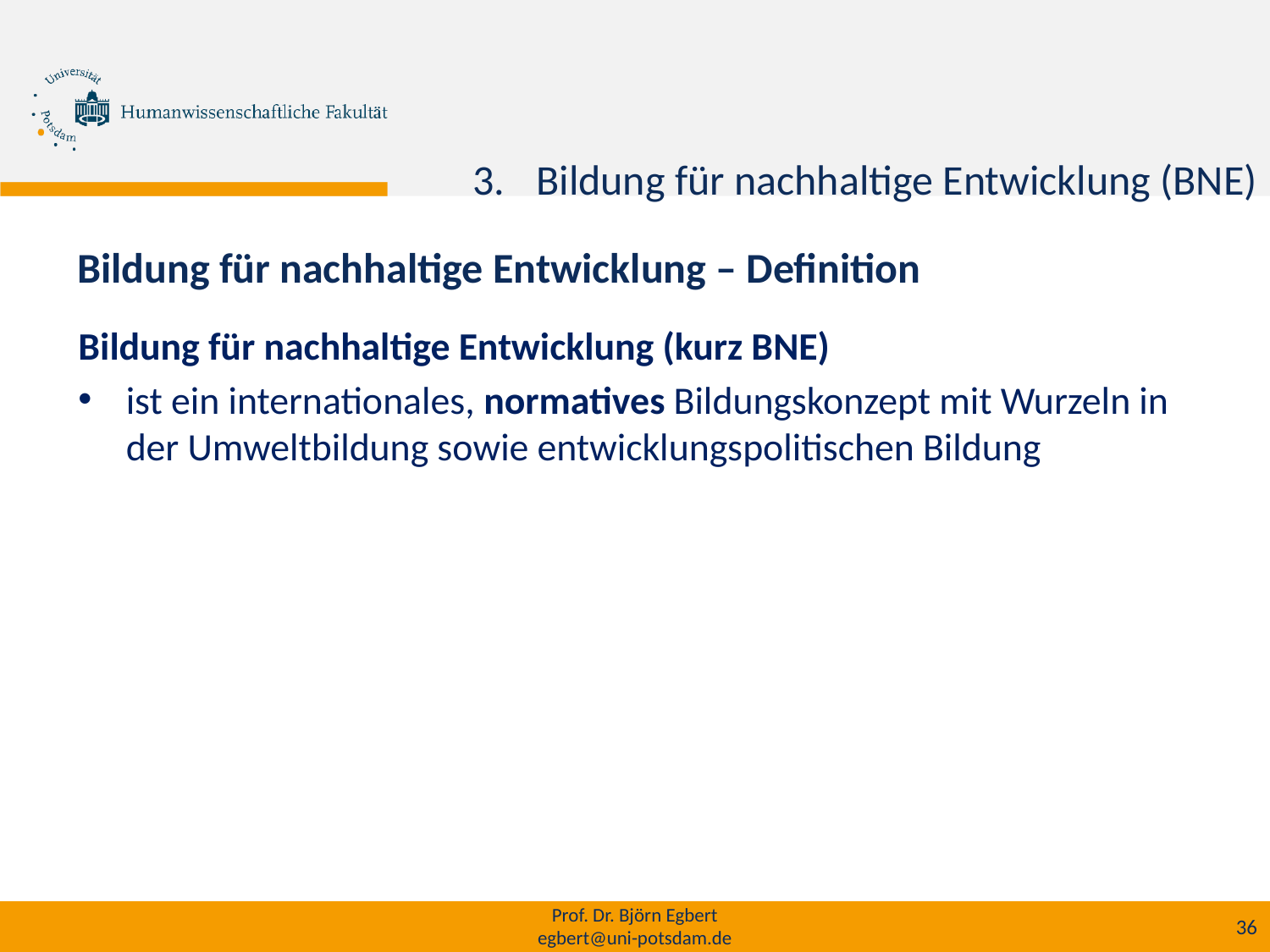

h
Bildung für nachhaltige Entwicklung (BNE)
Bildung für nachhaltige Entwicklung – Definition

Bildung für nachhaltige Entwicklung (kurz BNE)
ist ein internationales, normatives Bildungskonzept mit Wurzeln in der Umweltbildung sowie entwicklungspolitischen Bildung

Prof. Dr. Björn Egbert
egbert@uni-potsdam.de
36